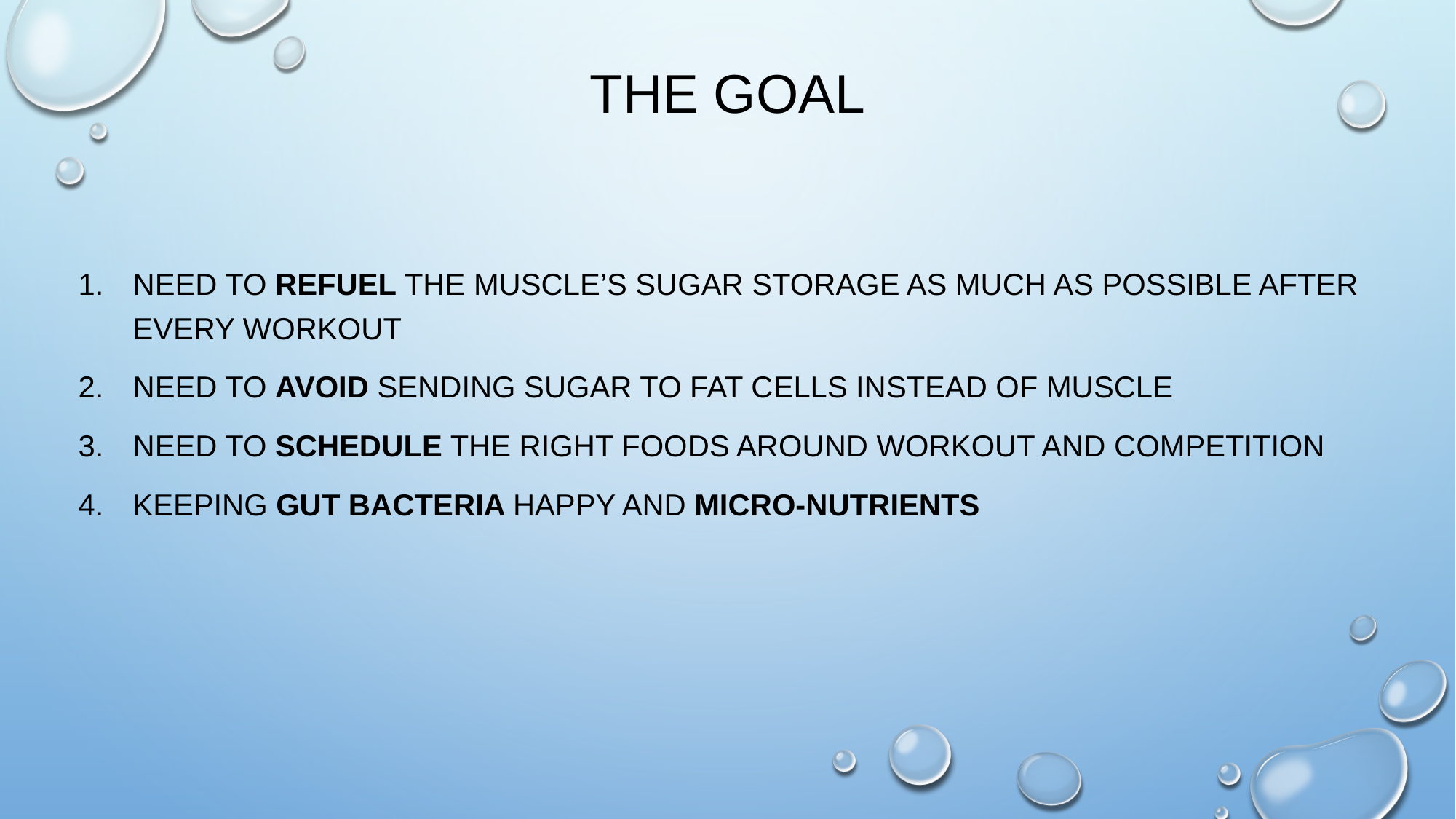

# The Goal
Need to refuel the muscle’s sugar storage as much as possible after every workout
Need to avoid sending sugar to fat cells instead of muscle
Need to schedule the right foods around workout and competition
Keeping gut bacteria happy and micro-nutrients